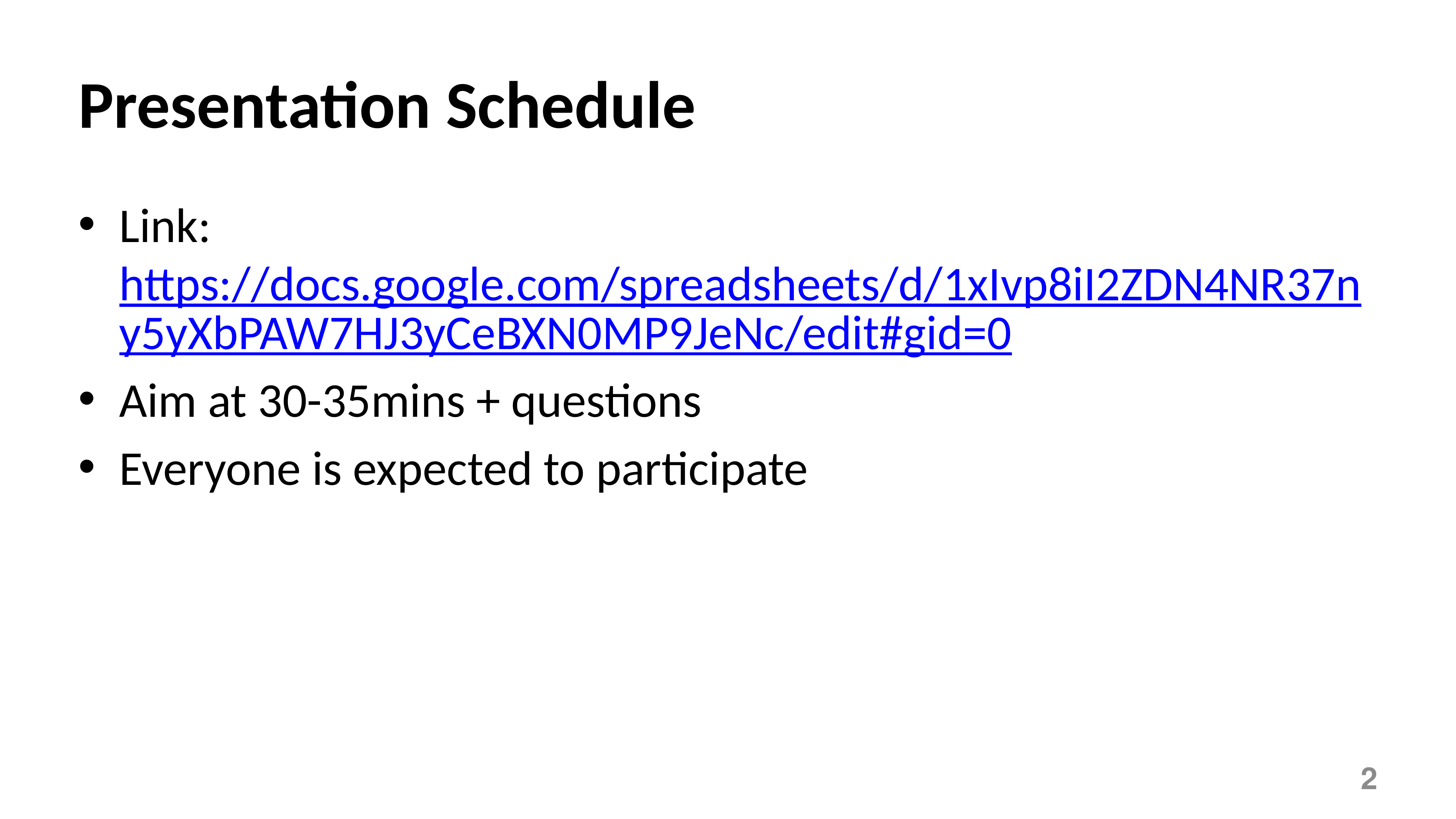

# Presentation Schedule
Link: https://docs.google.com/spreadsheets/d/1xIvp8iI2ZDN4NR37ny5yXbPAW7HJ3yCeBXN0MP9JeNc/edit#gid=0
Aim at 30-35mins + questions
Everyone is expected to participate
2